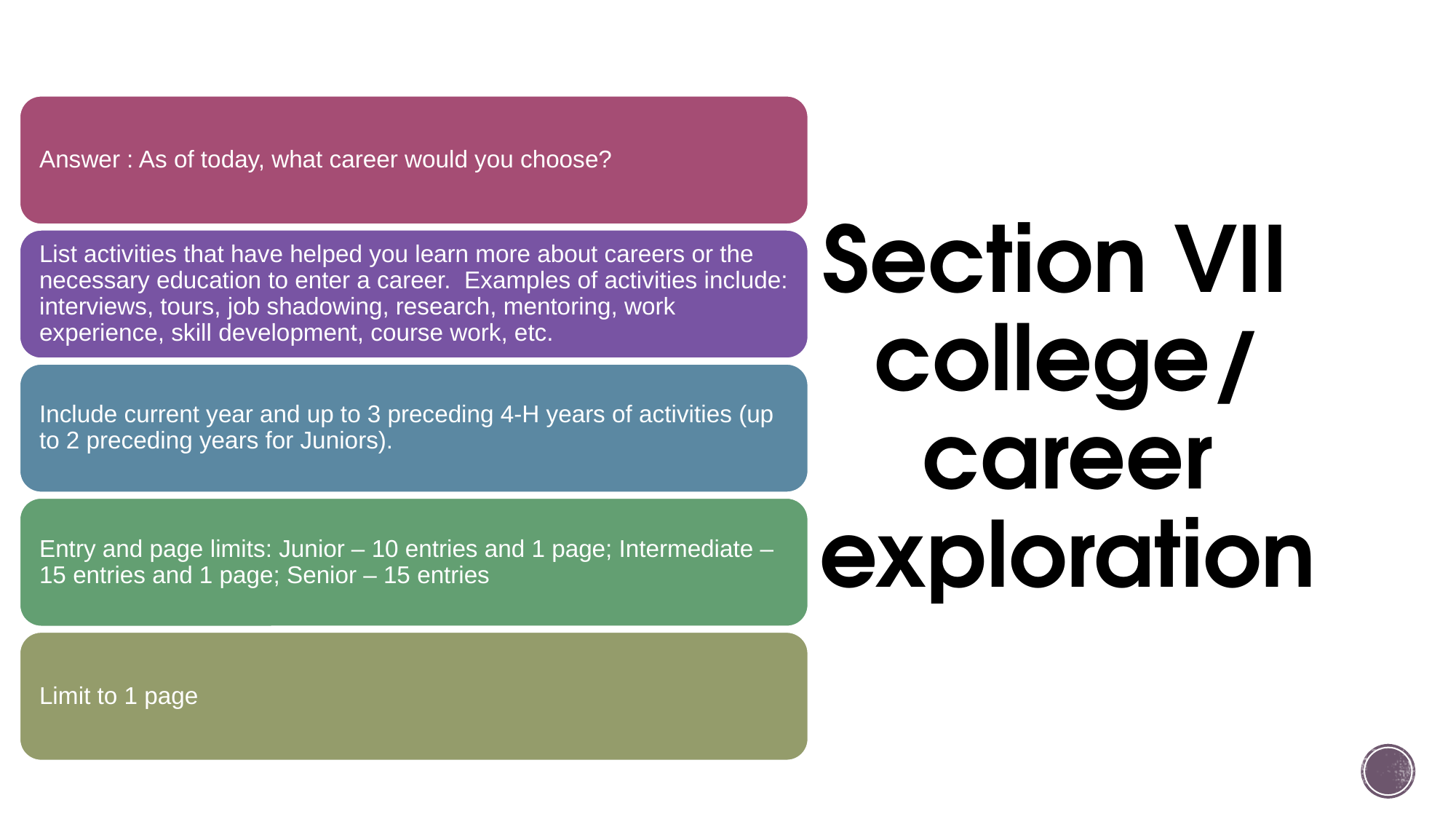

Answer : As of today, what career would you choose?
List activities that have helped you learn more about careers or the necessary education to enter a career.  Examples of activities include: interviews, tours, job shadowing, research, mentoring, work experience, skill development, course work, etc.
Include current year and up to 3 preceding 4-H years of activities (up to 2 preceding years for Juniors).
Entry and page limits: Junior – 10 entries and 1 page; Intermediate – 15 entries and 1 page; Senior – 15 entries
Limit to 1 page
# Section VII college/ career exploration